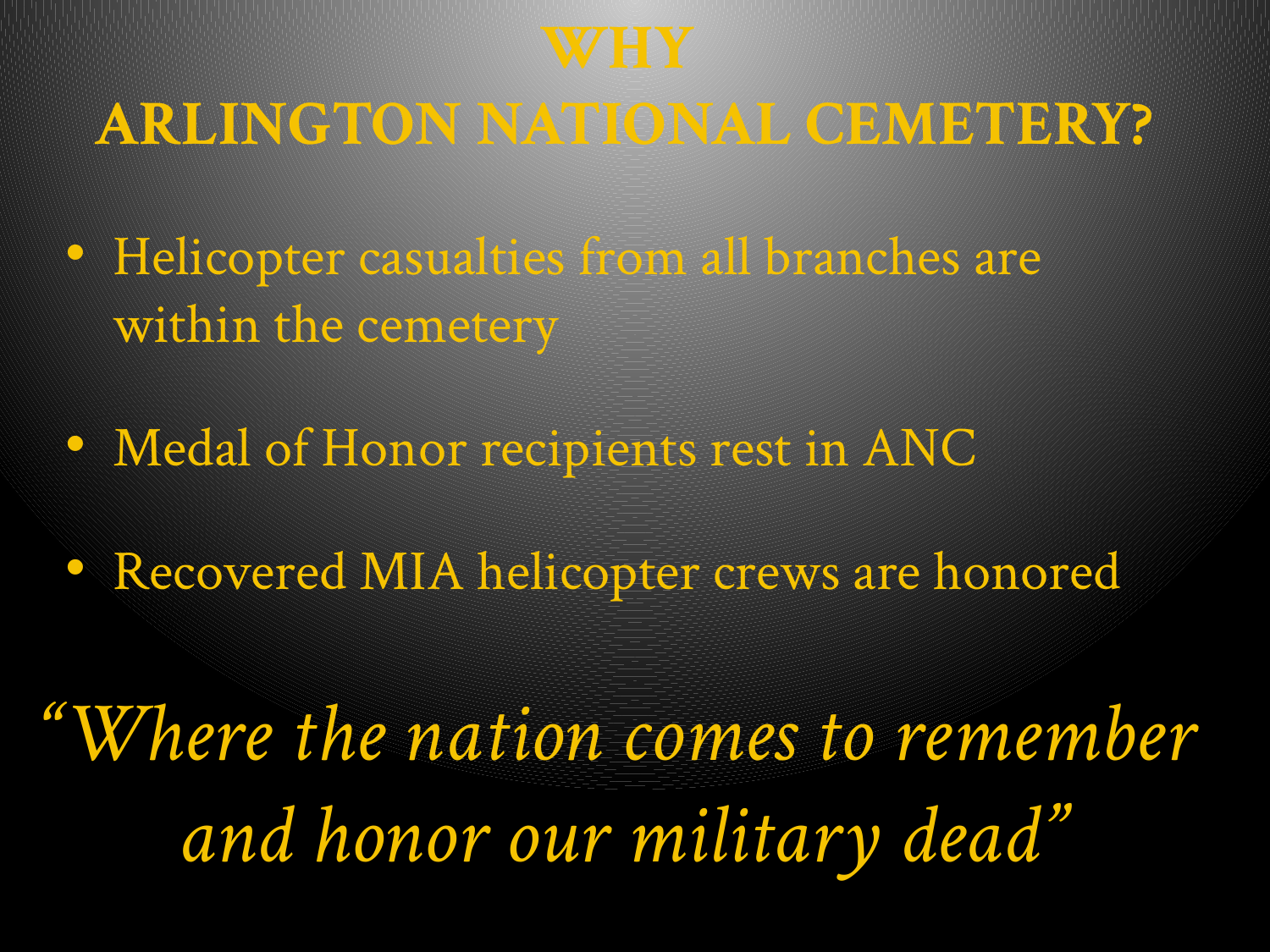

# WHY ARLINGTON NATIONAL CEMETERY?
Helicopter casualties from all branches are within the cemetery

Medal of Honor recipients rest in ANC

Recovered MIA helicopter crews are honored
“Where the nation comes to remember
and honor our military dead”